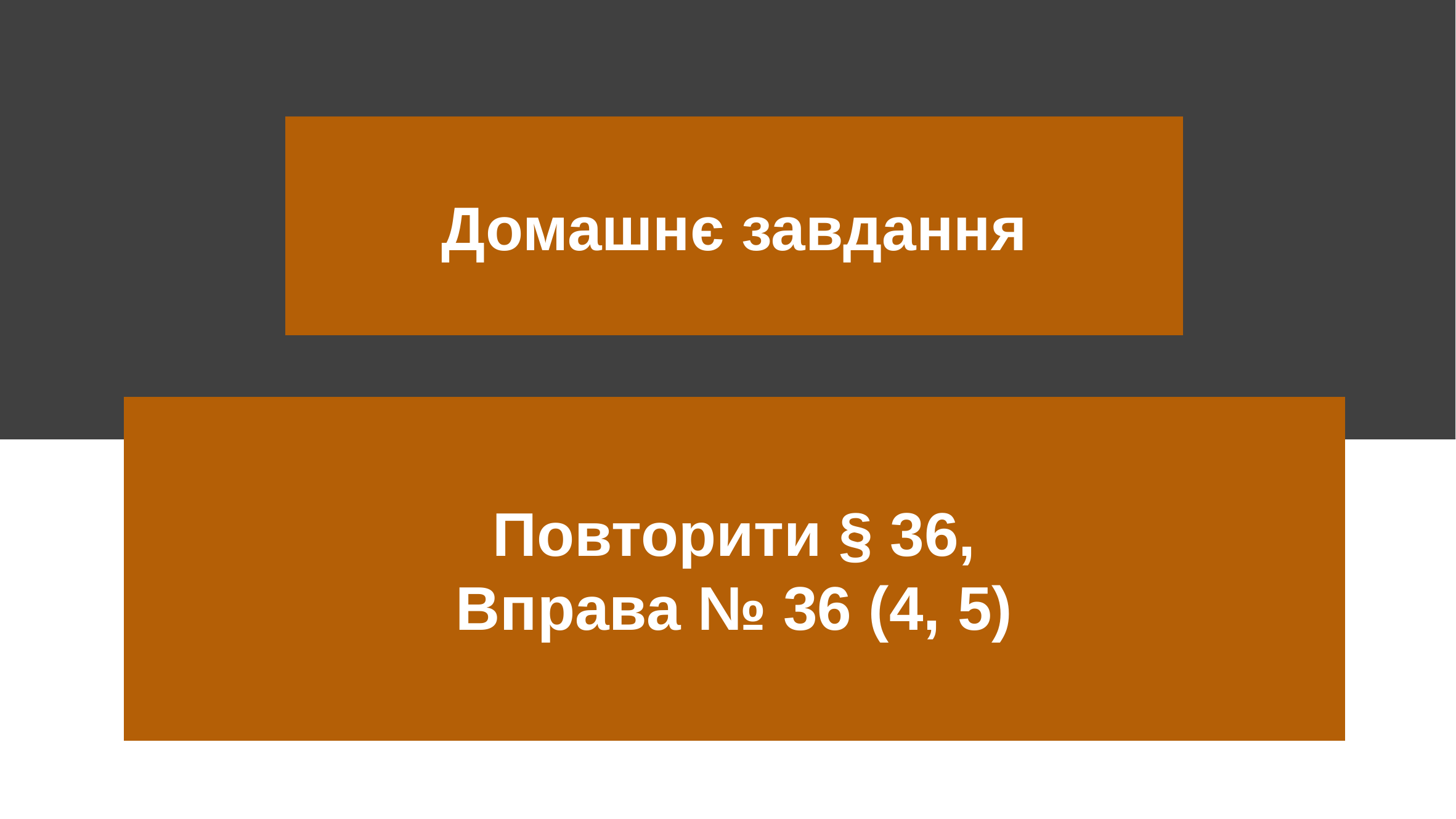

Домашнє завдання
Повторити § 36,
Вправа № 36 (4, 5)